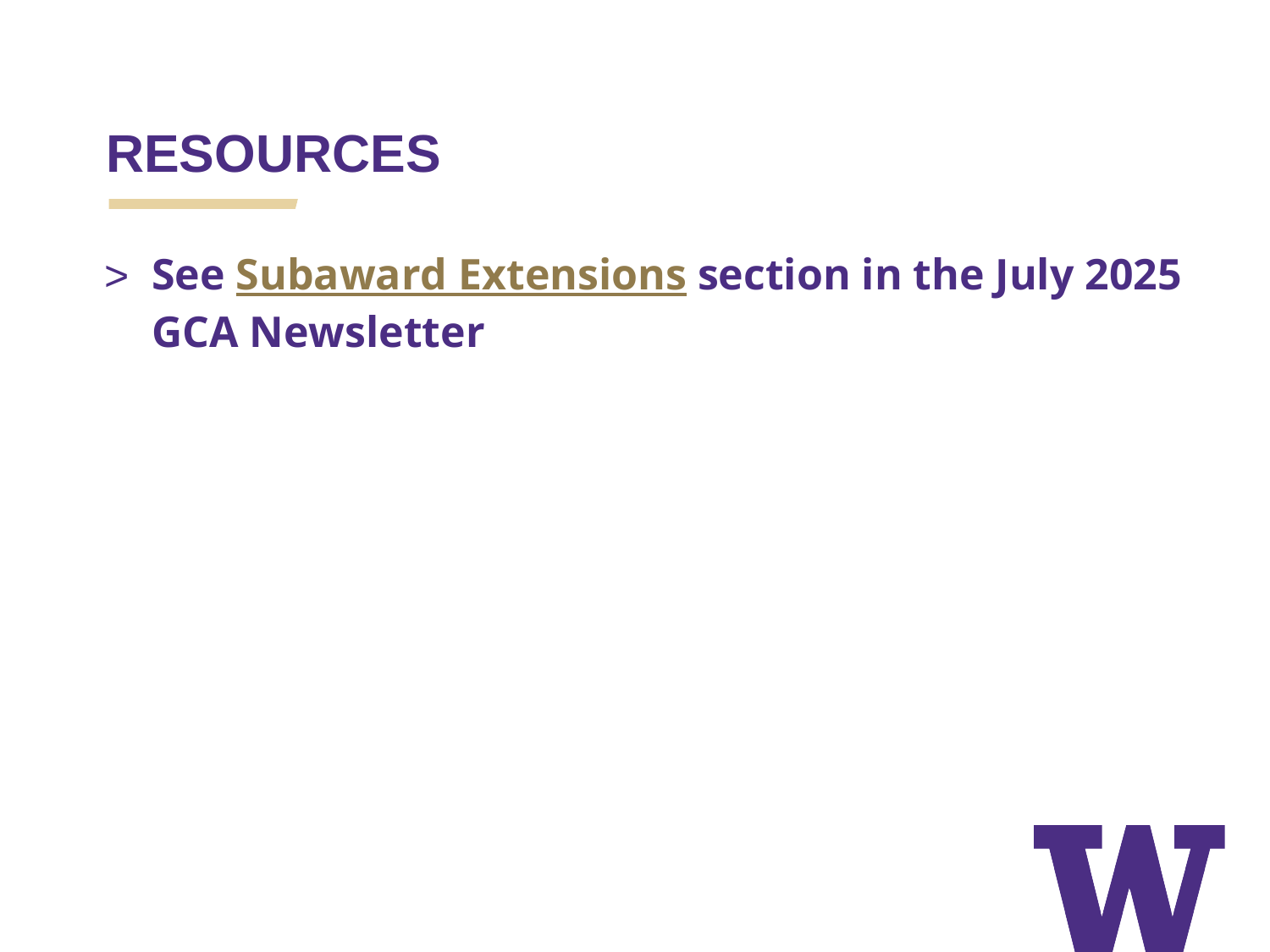

# RESOURCES
See Subaward Extensions section in the July 2025 GCA Newsletter